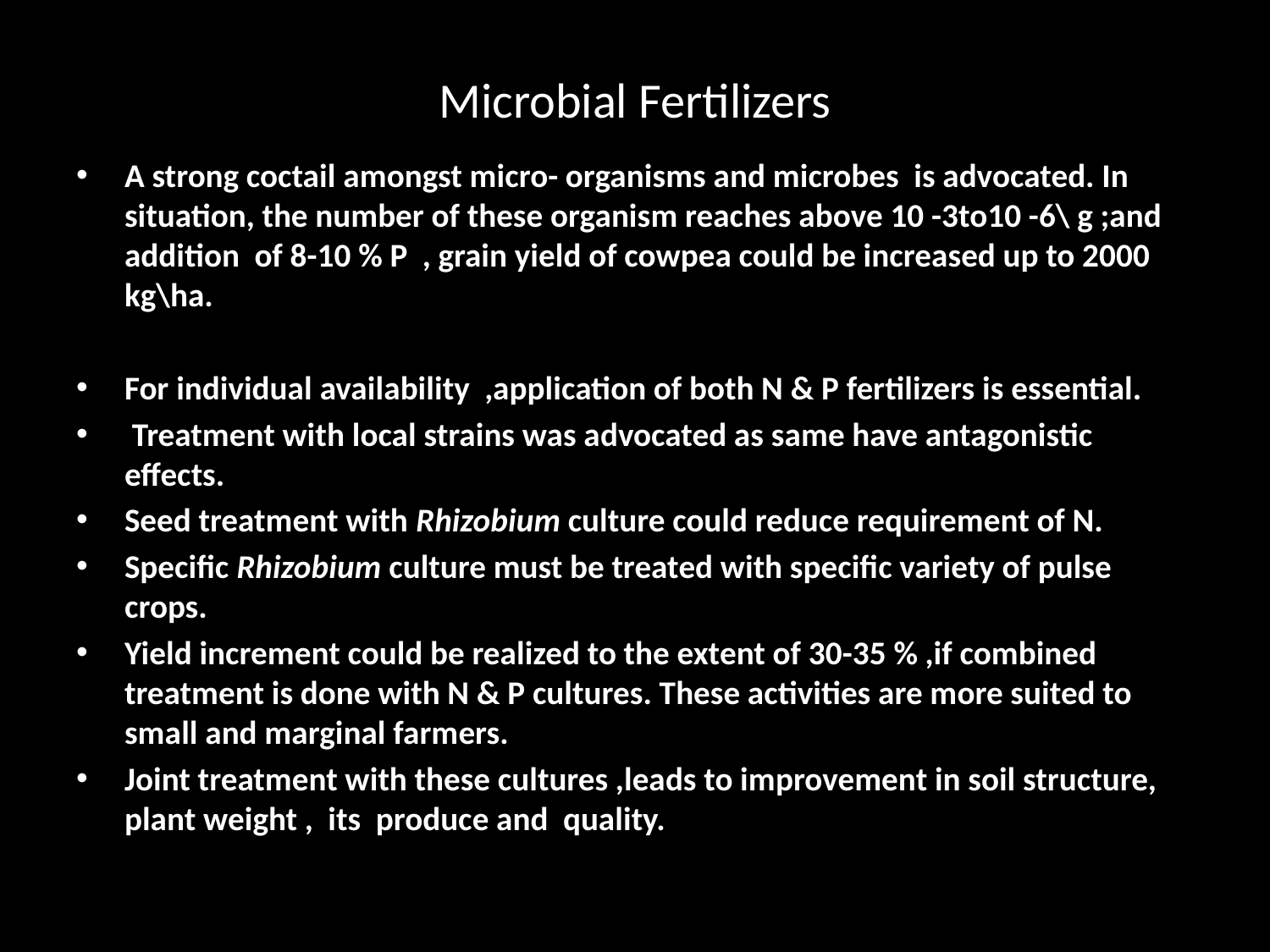

# Microbial Fertilizers
A strong coctail amongst micro- organisms and microbes  is advocated. In situation, the number of these organism reaches above 10 -3to10 -6\ g ;and addition  of 8-10 % P  , grain yield of cowpea could be increased up to 2000 kg\ha.

For individual availability  ,application of both N & P fertilizers is essential.
 Treatment with local strains was advocated as same have antagonistic effects.
Seed treatment with Rhizobium culture could reduce requirement of N.
Specific Rhizobium culture must be treated with specific variety of pulse crops.
Yield increment could be realized to the extent of 30-35 % ,if combined treatment is done with N & P cultures. These activities are more suited to small and marginal farmers.
Joint treatment with these cultures ,leads to improvement in soil structure, plant weight ,  its  produce and  quality.